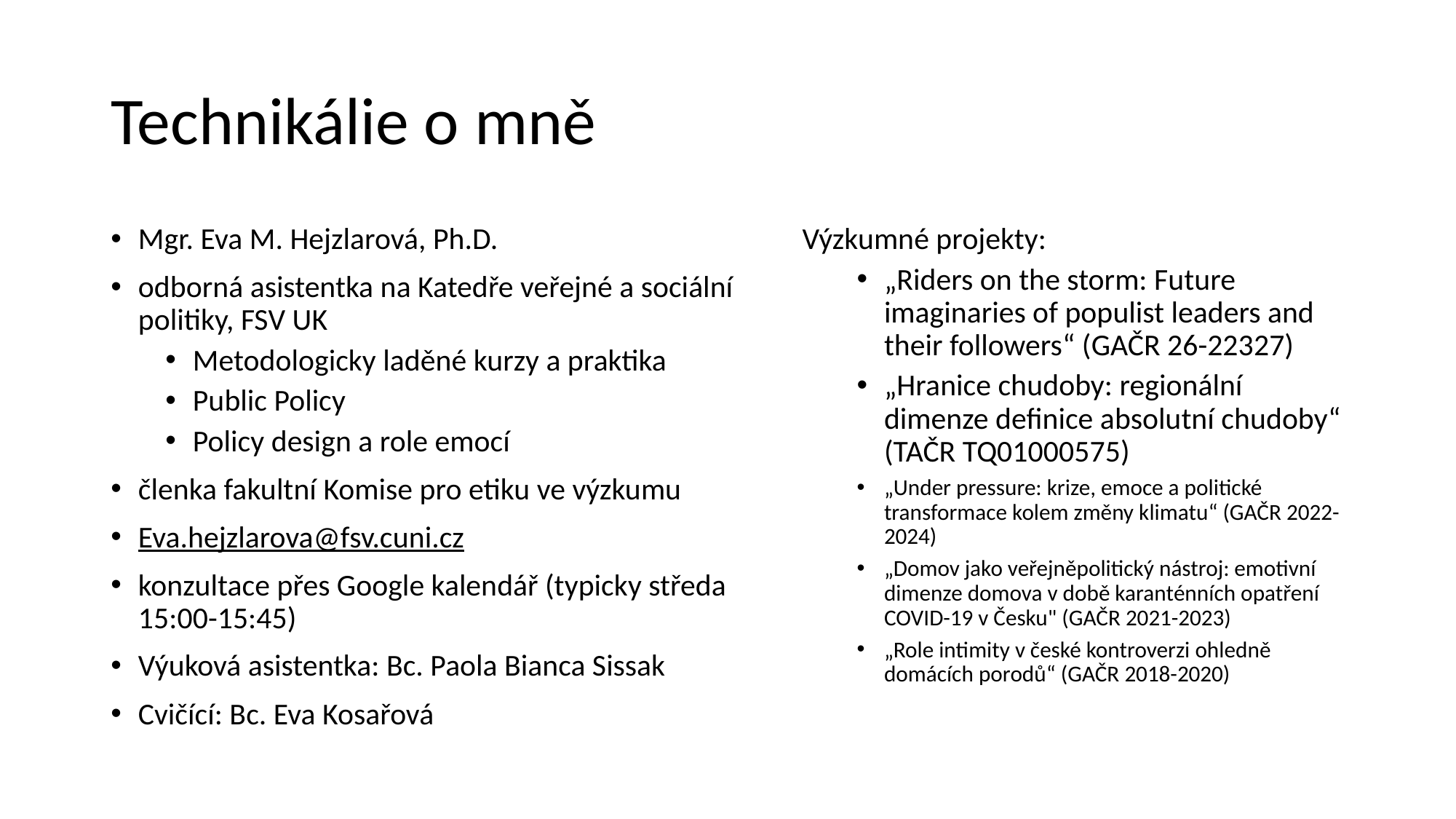

# Technikálie o mně
Mgr. Eva M. Hejzlarová, Ph.D.
odborná asistentka na Katedře veřejné a sociální politiky, FSV UK
Metodologicky laděné kurzy a praktika
Public Policy
Policy design a role emocí
členka fakultní Komise pro etiku ve výzkumu
Eva.hejzlarova@fsv.cuni.cz
konzultace přes Google kalendář (typicky středa 15:00-15:45)
Výuková asistentka: Bc. Paola Bianca Sissak
Cvičící: Bc. Eva Kosařová

Výzkumné projekty:
„Riders on the storm: Future imaginaries of populist leaders and their followers“ (GAČR 26-22327)
„Hranice chudoby: regionální dimenze definice absolutní chudoby“ (TAČR TQ01000575)
„Under pressure: krize, emoce a politické transformace kolem změny klimatu“ (GAČR 2022-2024)
„Domov jako veřejněpolitický nástroj: emotivní dimenze domova v době karanténních opatření COVID-19 v Česku" (GAČR 2021-2023)
„Role intimity v české kontroverzi ohledně domácích porodů“ (GAČR 2018-2020)